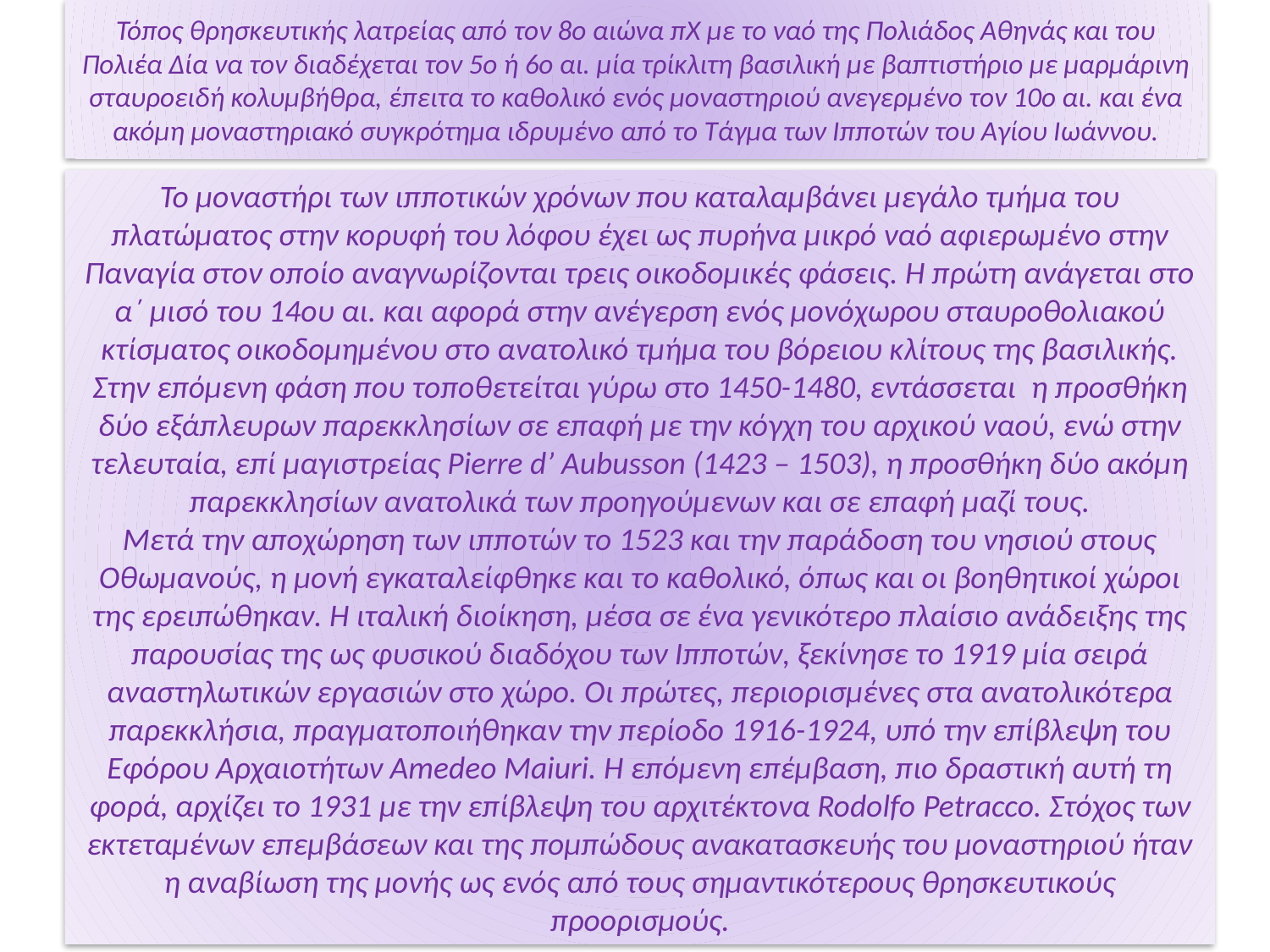

# Τόπος θρησκευτικής λατρείας από τον 8ο αιώνα πΧ με το ναό της Πολιάδος Αθηνάς και του Πολιέα ∆ία να τον διαδέχεται τον 5ο ή 6ο αι. μία τρίκλιτη βασιλική με βαπτιστήριο με μαρμάρινη σταυροειδή κολυμβήθρα, έπειτα το καθολικό ενός μοναστηριού ανεγερμένο τον 10ο αι. και ένα ακόμη μοναστηριακό συγκρότημα ιδρυμένο από το Τάγμα των Ιπποτών του Αγίου Ιωάννου.
Το μοναστήρι των ιπποτικών χρόνων που καταλαμβάνει μεγάλο τμήμα του πλατώματος στην κορυφή του λόφου έχει ως πυρήνα μικρό ναό αφιερωμένο στην Παναγία στον οποίο αναγνωρίζονται τρεις οικοδομικές φάσεις. Η πρώτη ανάγεται στο α΄ μισό του 14ου αι. και αφορά στην ανέγερση ενός μονόχωρου σταυροθολιακού κτίσματος οικοδομημένου στο ανατολικό τμήμα του βόρειου κλίτους της βασιλικής. Στην επόμενη φάση που τοποθετείται γύρω στο 1450-1480, εντάσσεται  η προσθήκη δύο εξάπλευρων παρεκκλησίων σε επαφή με την κόγχη του αρχικού ναού, ενώ στην τελευταία, επί μαγιστρείας Pierre d’ Aubusson (1423 – 1503), η προσθήκη δύο ακόμη παρεκκλησίων ανατολικά των προηγούμενων και σε επαφή μαζί τους.
Μετά την αποχώρηση των ιπποτών το 1523 και την παράδοση του νησιού στους Οθωμανούς, η μονή εγκαταλείφθηκε και το καθολικό, όπως και οι βοηθητικοί χώροι της ερειπώθηκαν. Η ιταλική διοίκηση, μέσα σε ένα γενικότερο πλαίσιο ανάδειξης της παρουσίας της ως φυσικού διαδόχου των Ιπποτών, ξεκίνησε το 1919 μία σειρά αναστηλωτικών εργασιών στο χώρο. Οι πρώτες, περιορισμένες στα ανατολικότερα παρεκκλήσια, πραγματοποιήθηκαν την περίοδο 1916-1924, υπό την επίβλεψη του Εφόρου Αρχαιοτήτων Amedeo Maiuri. Η επόμενη επέμβαση, πιο δραστική αυτή τη φορά, αρχίζει το 1931 με την επίβλεψη του αρχιτέκτονα Rodolfo Petracco. Στόχος των εκτεταμένων επεμβάσεων και της πομπώδους ανακατασκευής του μοναστηριού ήταν η αναβίωση της μονής ως ενός από τους σημαντικότερους θρησκευτικούς προορισμούς.